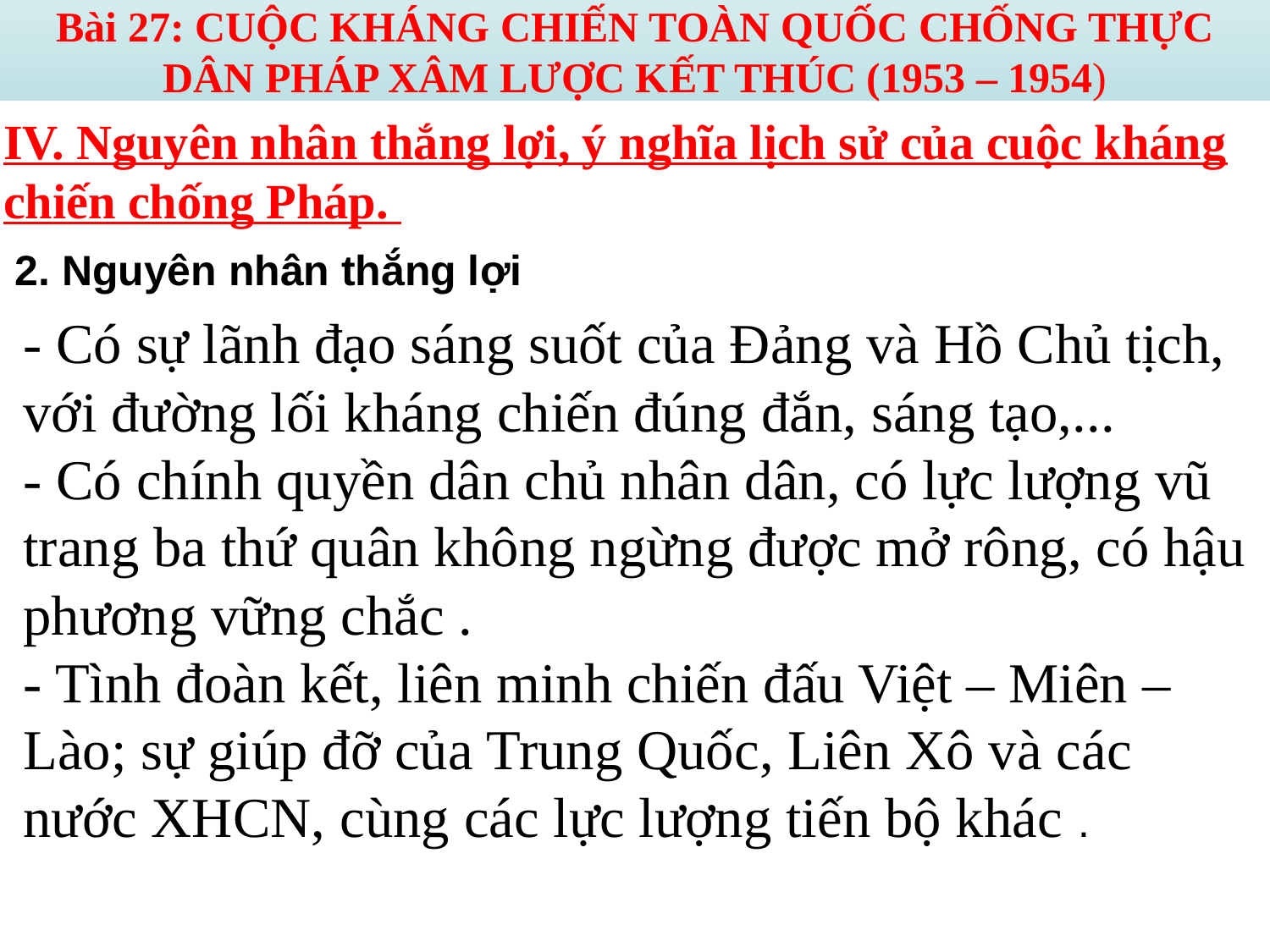

# Bài 27: CUỘC KHÁNG CHIẾN TOÀN QUỐC CHỐNG THỰC DÂN PHÁP XÂM LƯỢC KẾT THÚC (1953 – 1954)
IV. Nguyên nhân thắng lợi, ý nghĩa lịch sử của cuộc kháng chiến chống Pháp.
2. Nguyên nhân thắng lợi
- Có sự lãnh đạo sáng suốt của Đảng và Hồ Chủ tịch, với đường lối kháng chiến đúng đắn, sáng tạo,...
- Có chính quyền dân chủ nhân dân, có lực lượng vũ trang ba thứ quân không ngừng được mở rông, có hậu phương vững chắc .
- Tình đoàn kết, liên minh chiến đấu Việt – Miên – Lào; sự giúp đỡ của Trung Quốc, Liên Xô và các nước XHCN, cùng các lực lượng tiến bộ khác .